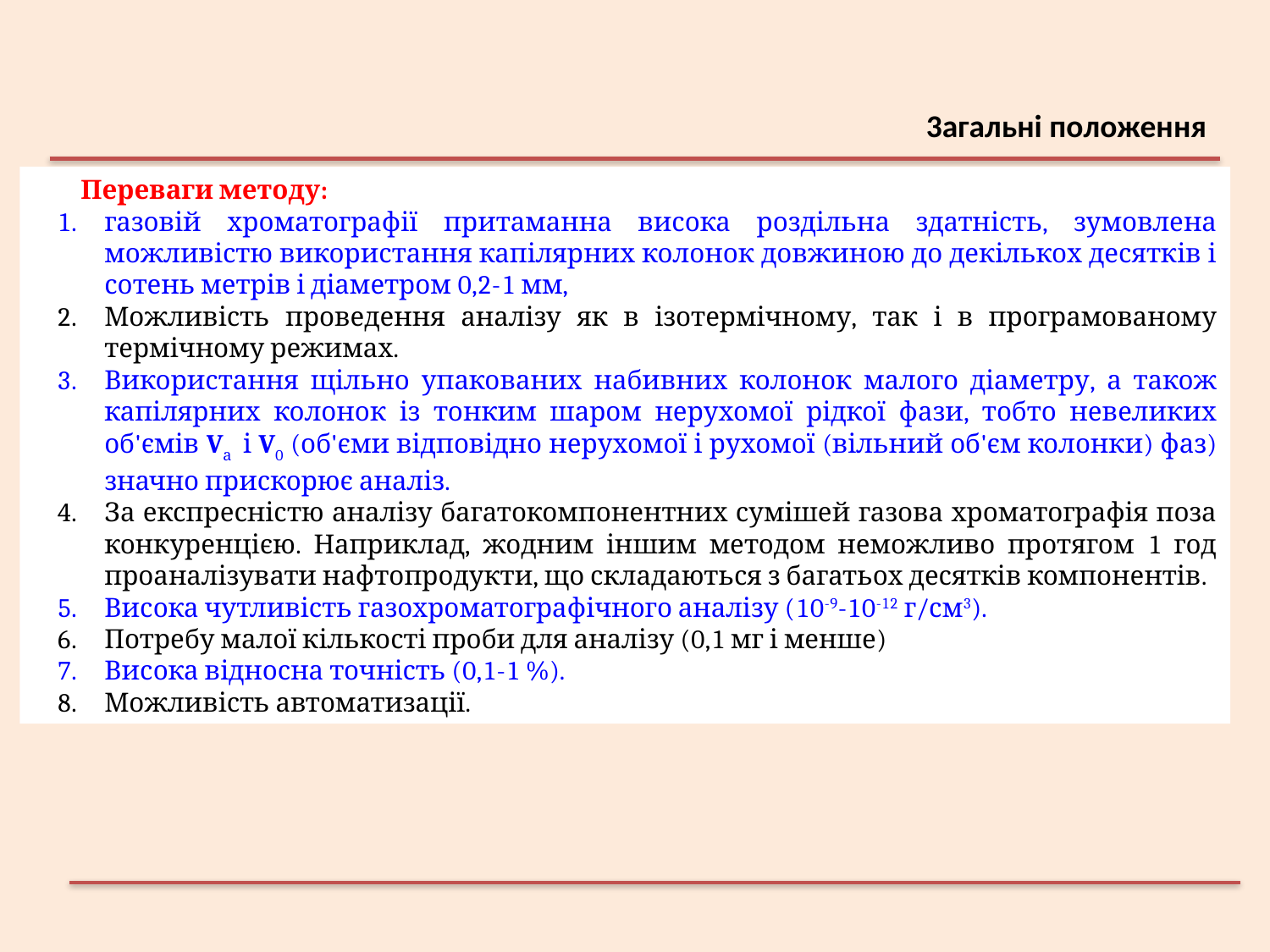

3агальні положення
Переваги методу:
газовій хроматографії притаманна висока роздільна здатність, зумовлена можливістю використання капілярних колонок довжиною до декількох десятків і сотень метрів і діаметром 0,2-1 мм,
Можливість проведення аналізу як в ізотермічному, так і в програмованому термічному режимах.
Використання щільно упакованих набивних колонок малого діаметру, а також капілярних колонок із тонким шаром нерухомої рідкої фази, тобто невеликих об'ємів Vа  і V0 (об'єми відповідно нерухомої і рухомої (вільний об'єм колонки) фаз) значно прискорює аналіз.
За експресністю аналізу багатокомпонентних сумішей газова хроматографія поза конкуренцією. Наприклад, жодним іншим методом неможливо протягом 1 год проаналізувати нафтопродукти, що складаються з багатьох десятків компонентів.
Висока чутливість газохроматографічного аналізу (10-9-10-12 г/см3).
Потребу малої кількості проби для аналізу (0,1 мг і менше)
Висока відносна точність (0,1-1 %).
Можливість автоматизації.